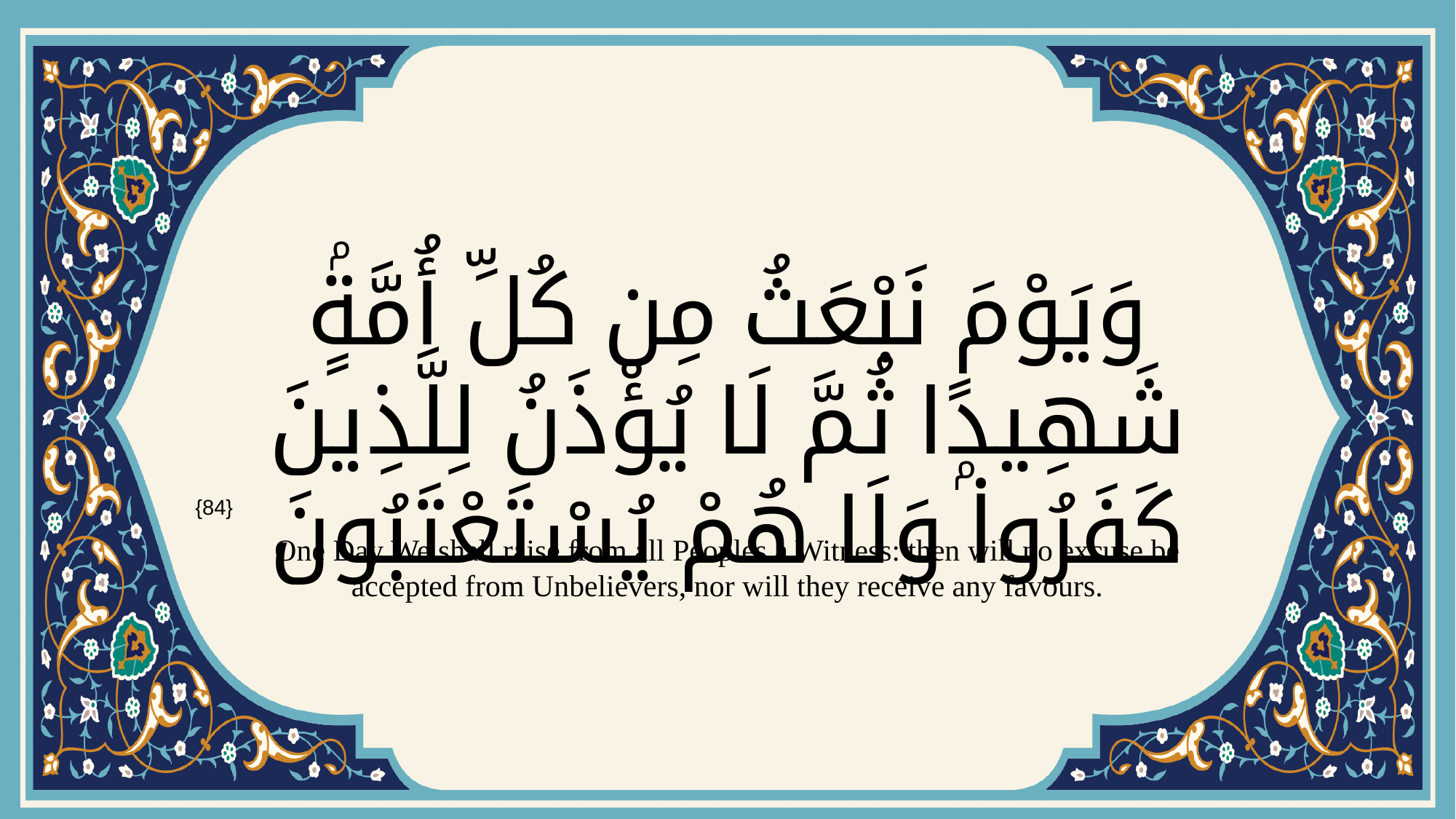

# وَيَوْمَ نَبْعَثُ مِن كُلِّ أُمَّةٍۢ شَهِيدًۭا ثُمَّ لَا يُؤْذَنُ لِلَّذِينَ كَفَرُوا۟ وَلَا هُمْ يُسْتَعْتَبُونَ
{84}
One Day We shall raise from all Peoples a Witness: then will no excuse be accepted from Unbelievers, nor will they receive any favours.